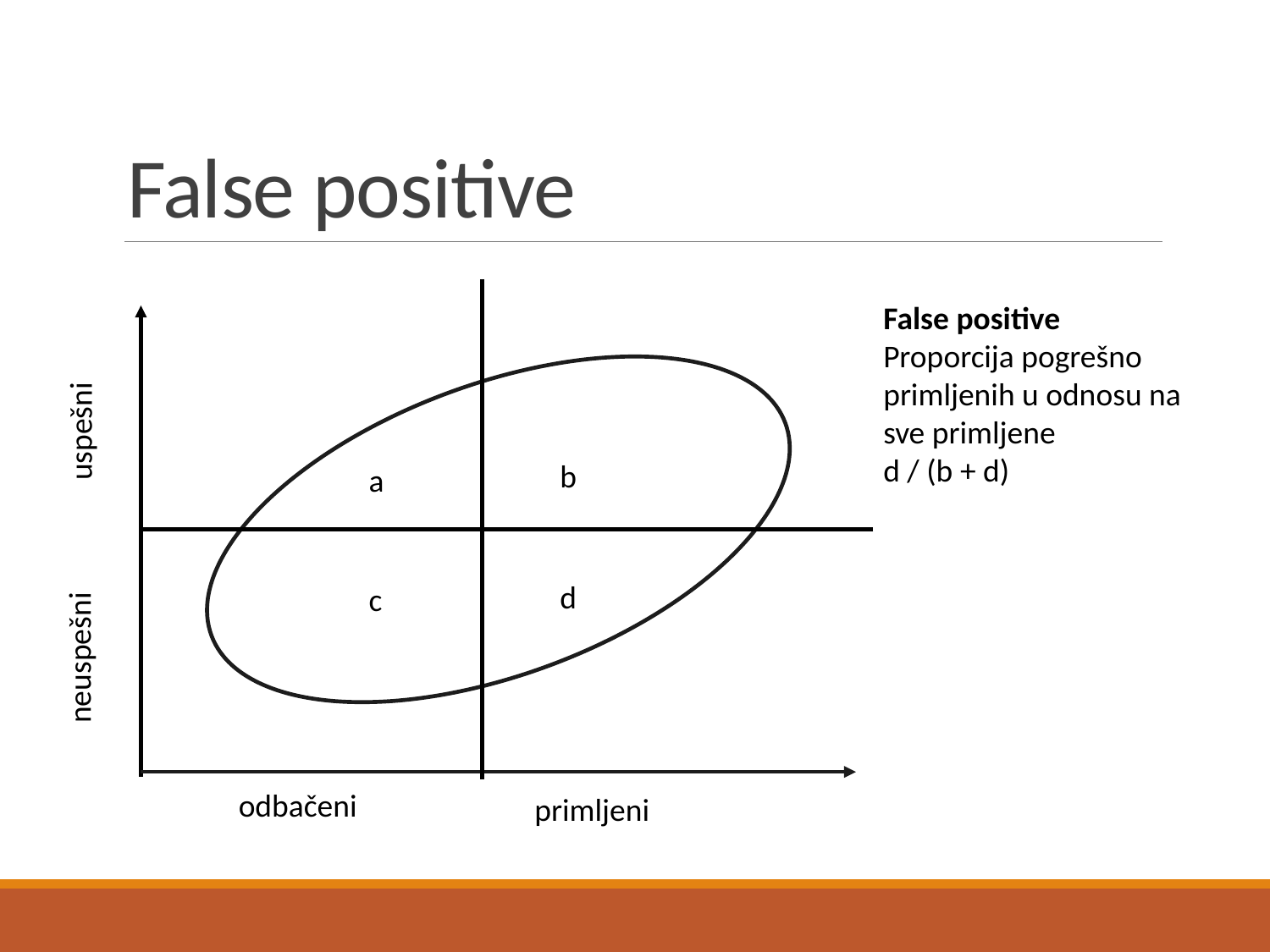

# False positive

uspešni
b
a
d
c
neuspešni
odbačeni
primljeni
False positive
Proporcija pogrešno primljenih u odnosu na sve primljene
d / (b + d)